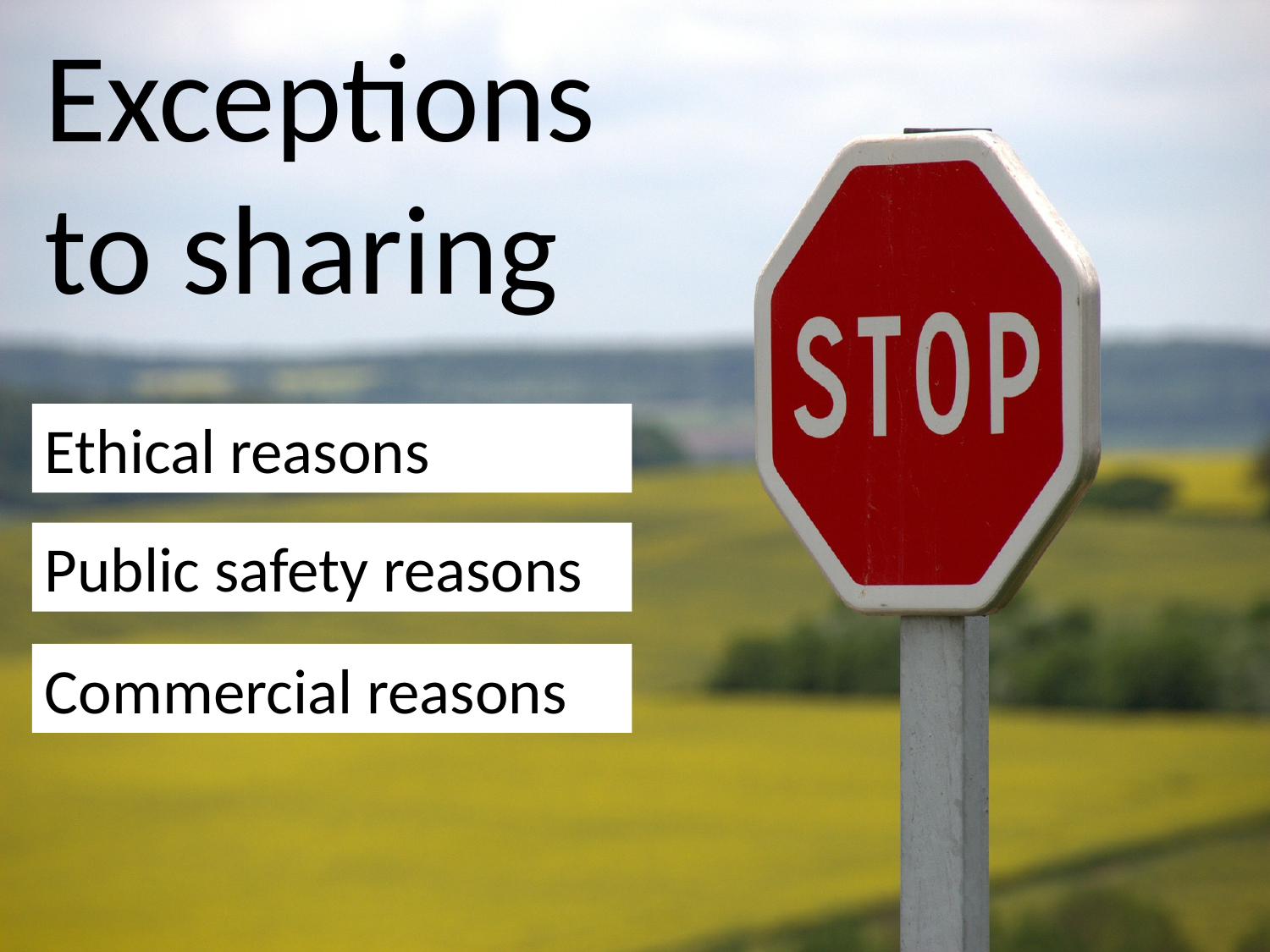

Exceptions to sharing
Ethical reasons
Public safety reasons
Commercial reasons